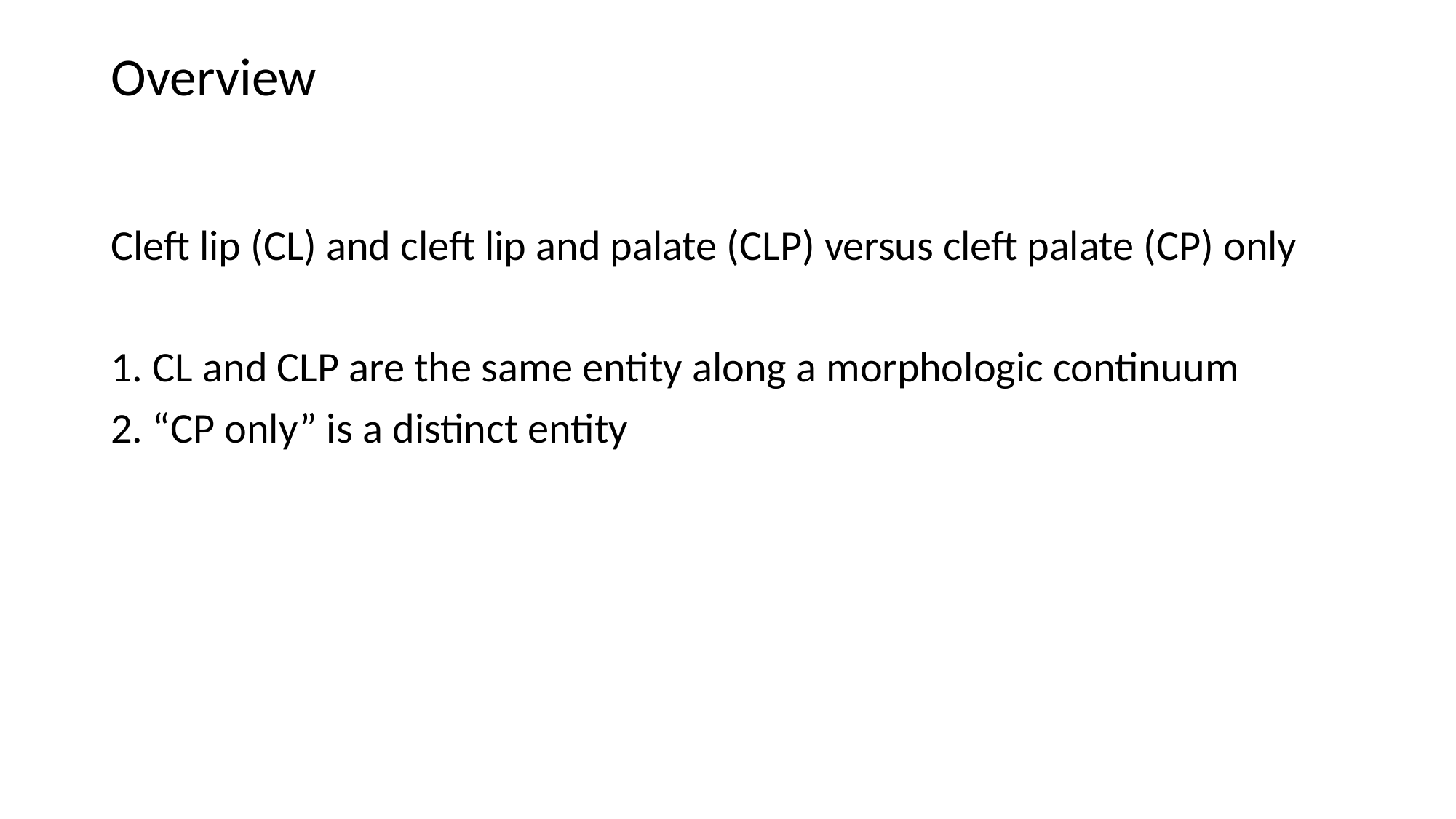

# Overview
Cleft lip (CL) and cleft lip and palate (CLP) versus cleft palate (CP) only

1. CL and CLP are the same entity along a morphologic continuum
2. “CP only” is a distinct entity